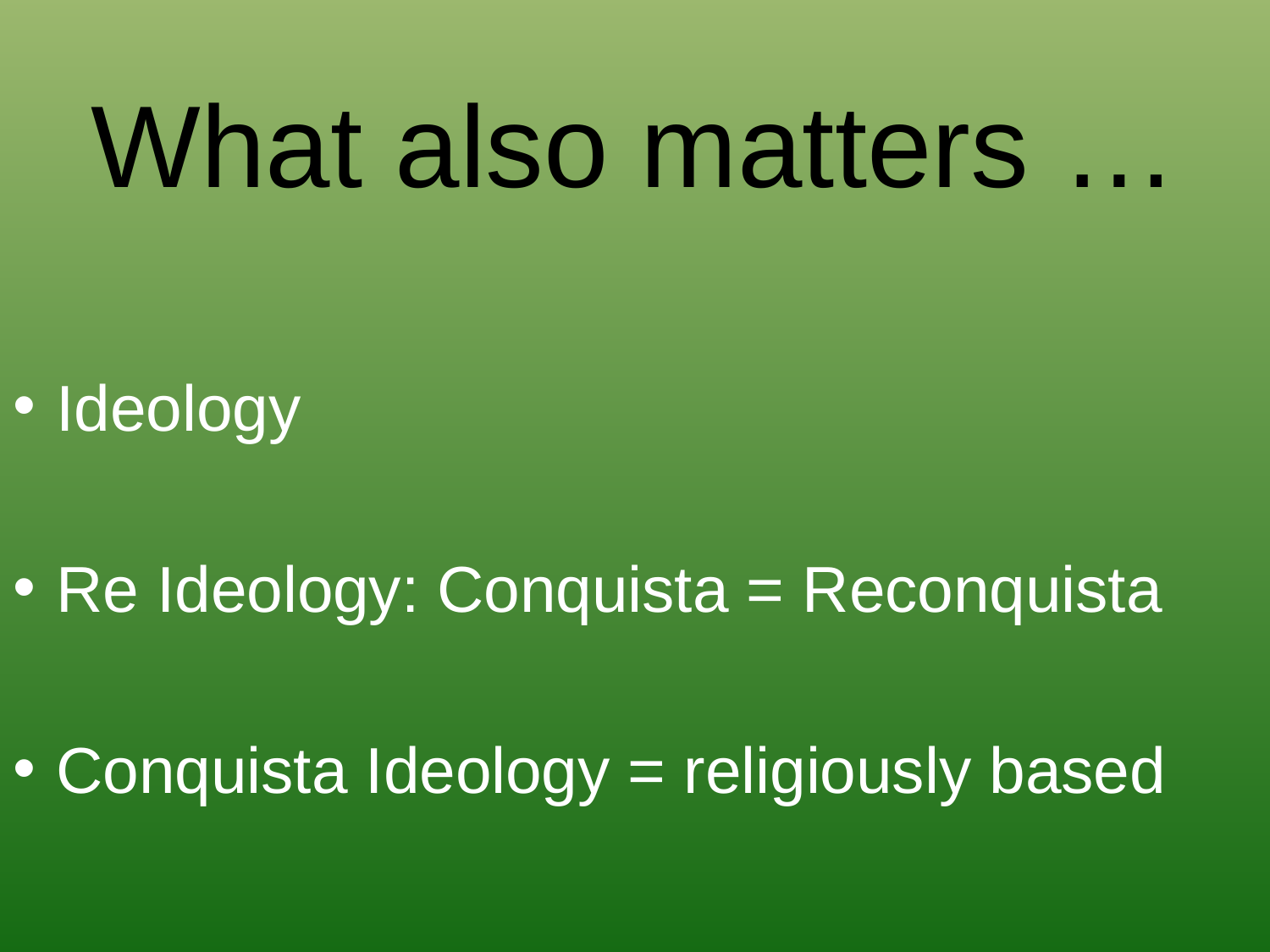

# What also matters …
Ideology

Re Ideology: Conquista = Reconquista

Conquista Ideology = religiously based